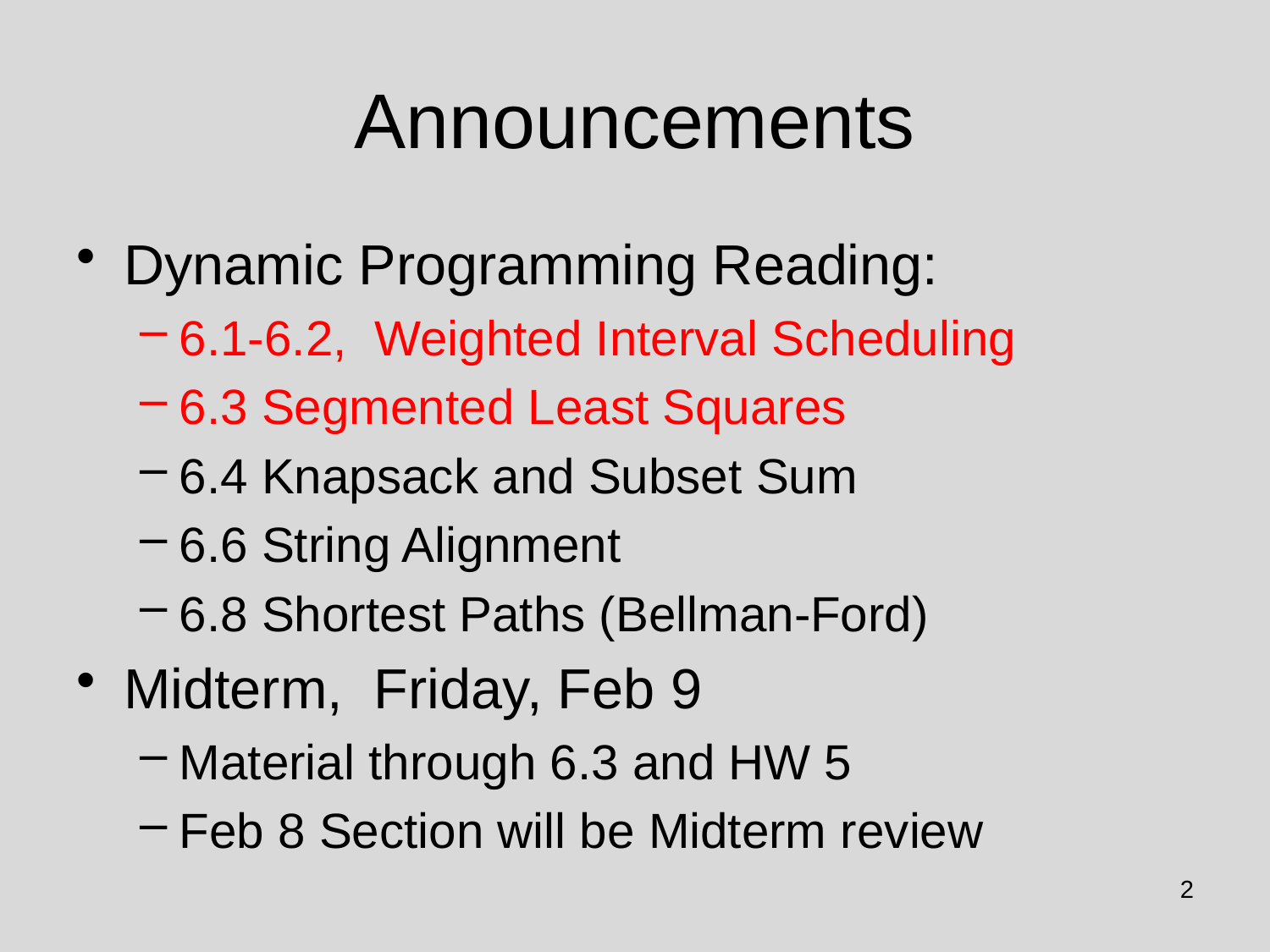

# Announcements
Dynamic Programming Reading:
6.1-6.2,  Weighted Interval Scheduling
6.3 Segmented Least Squares
6.4 Knapsack and Subset Sum
6.6 String Alignment
6.8 Shortest Paths (Bellman-Ford)
Midterm,  Friday, Feb 9
Material through 6.3 and HW 5
Feb 8 Section will be Midterm review
2